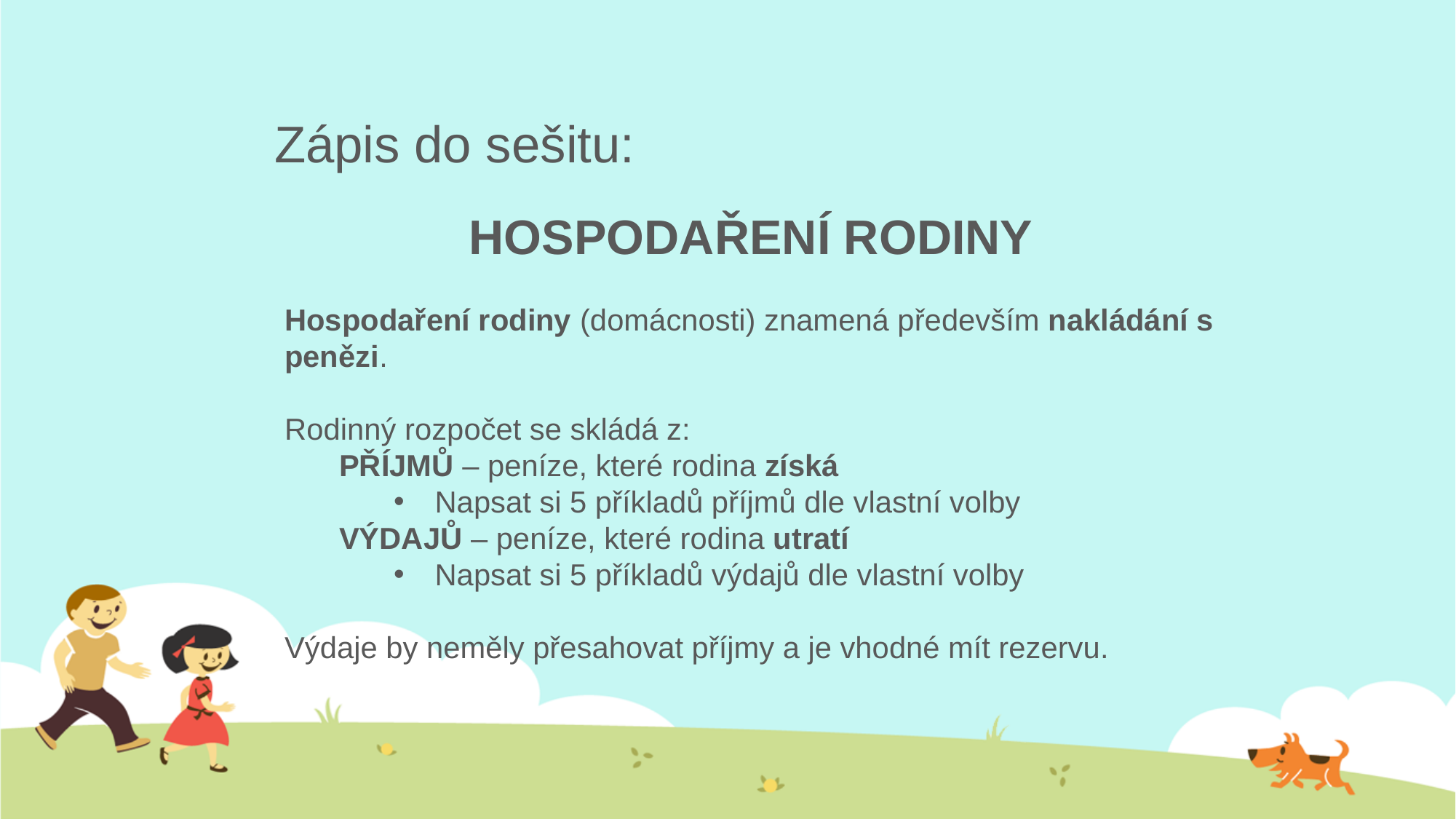

# Zápis do sešitu:
HOSPODAŘENÍ RODINY

Hospodaření rodiny (domácnosti) znamená především nakládání s penězi.

Rodinný rozpočet se skládá z:
PŘÍJMŮ – peníze, které rodina získá
Napsat si 5 příkladů příjmů dle vlastní volby
VÝDAJŮ – peníze, které rodina utratí
Napsat si 5 příkladů výdajů dle vlastní volby

Výdaje by neměly přesahovat příjmy a je vhodné mít rezervu.